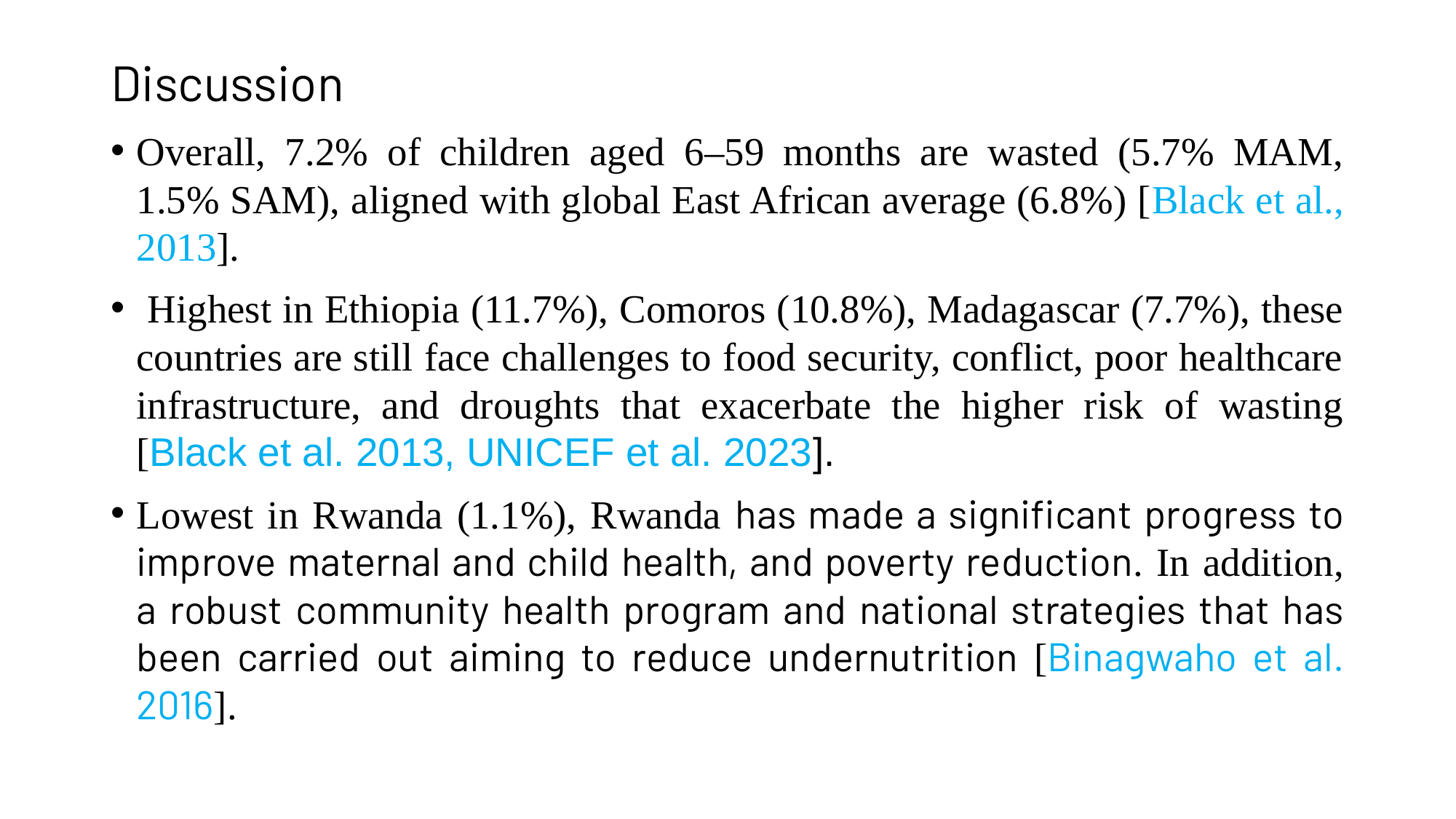

# Discussion
Overall, 7.2% of children aged 6–59 months are wasted (5.7% MAM, 1.5% SAM), aligned with global East African average (6.8%) [Black et al., 2013].
 Highest in Ethiopia (11.7%), Comoros (10.8%), Madagascar (7.7%), these countries are still face challenges to food security, conflict, poor healthcare infrastructure, and droughts that exacerbate the higher risk of wasting [Black et al. 2013, UNICEF et al. 2023].
Lowest in Rwanda (1.1%), Rwanda has made a significant progress to improve maternal and child health, and poverty reduction. In addition, a robust community health program and national strategies that has been carried out aiming to reduce undernutrition [Binagwaho et al. 2016].